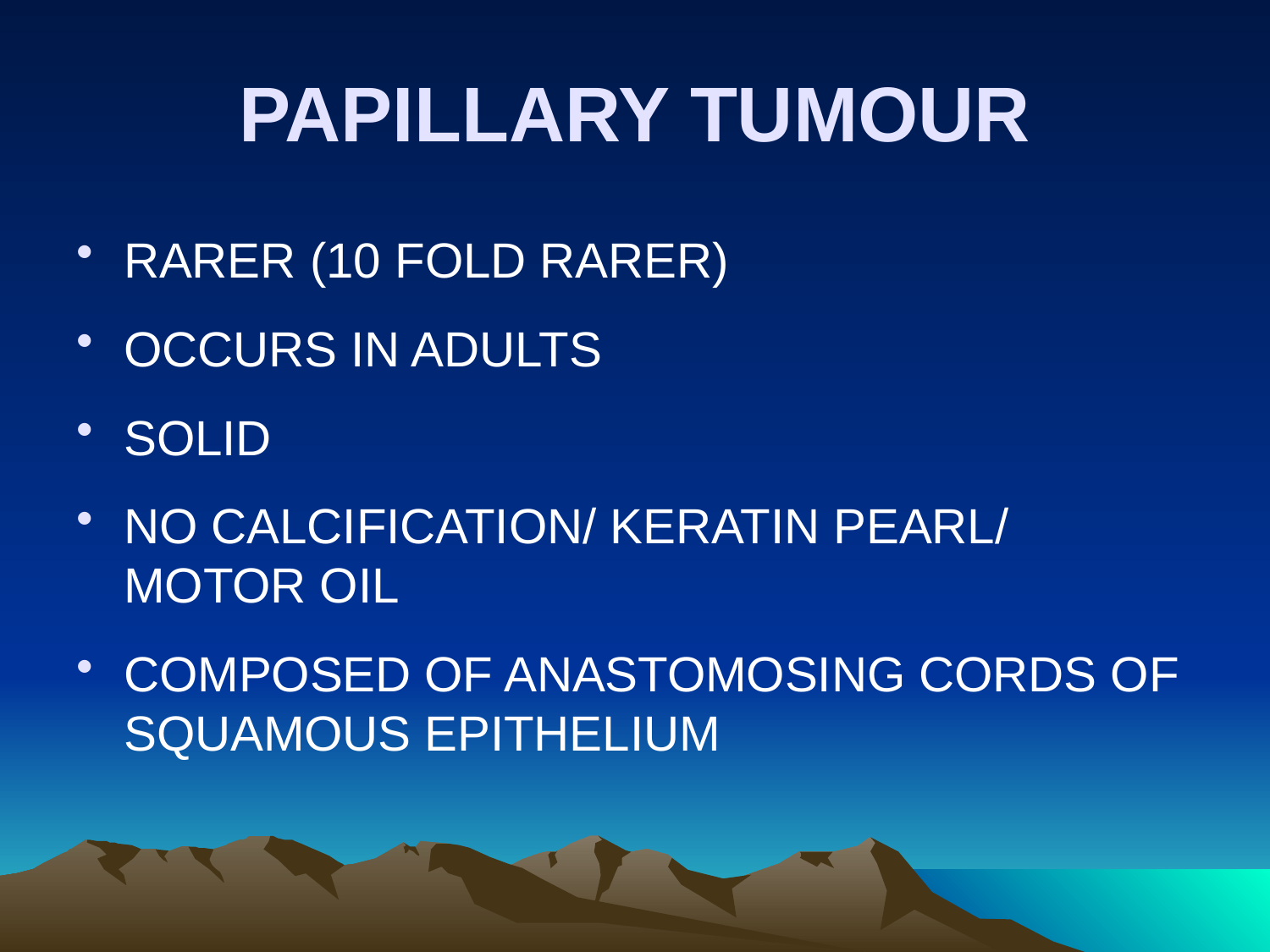

# PAPILLARY TUMOUR
RARER (10 FOLD RARER)
OCCURS IN ADULTS
SOLID
NO CALCIFICATION/ KERATIN PEARL/ MOTOR OIL
COMPOSED OF ANASTOMOSING CORDS OF SQUAMOUS EPITHELIUM